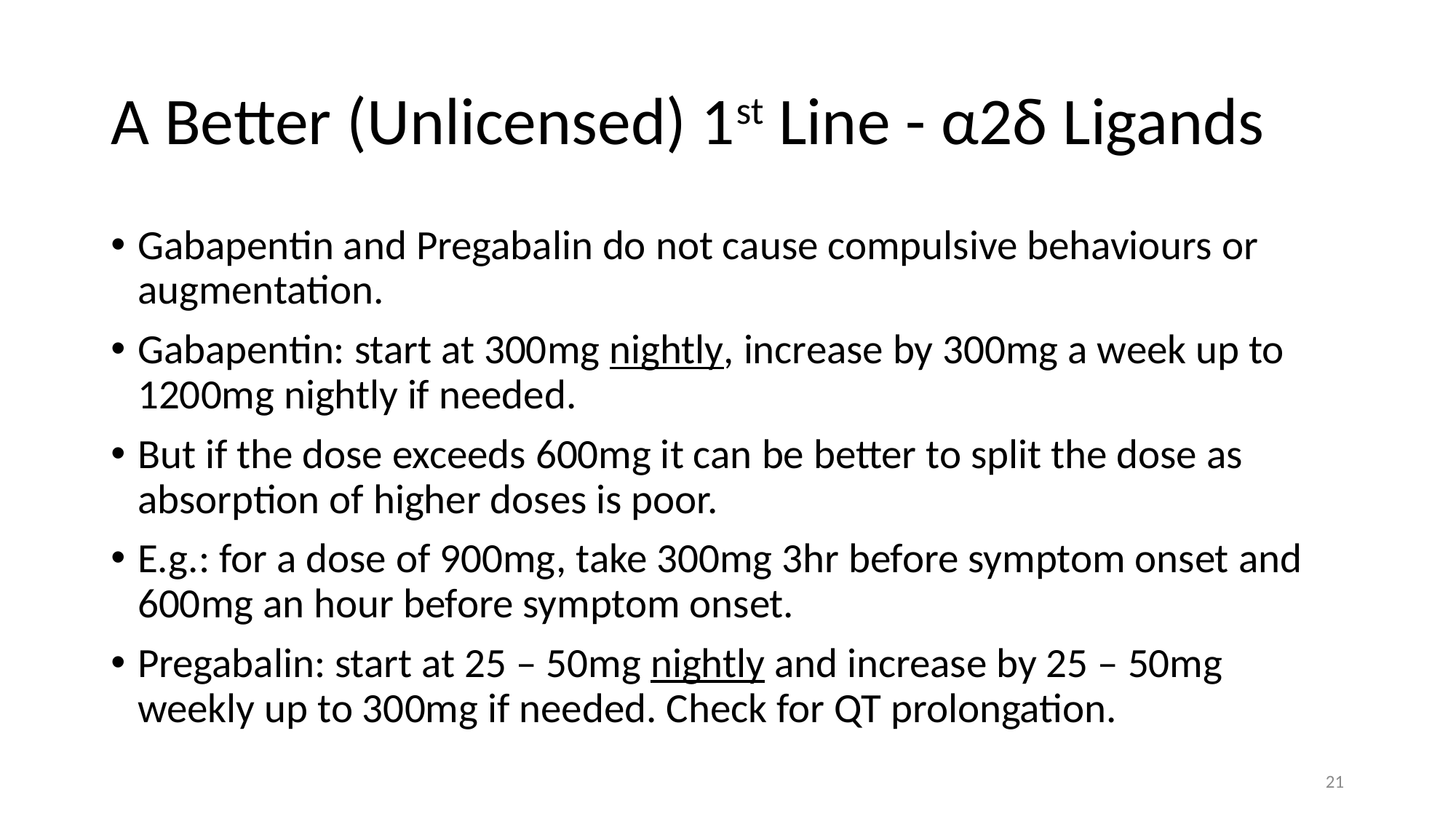

# A Better (Unlicensed) 1st Line - α2δ Ligands
Gabapentin and Pregabalin do not cause compulsive behaviours or augmentation.
Gabapentin: start at 300mg nightly, increase by 300mg a week up to 1200mg nightly if needed.
But if the dose exceeds 600mg it can be better to split the dose as absorption of higher doses is poor.
E.g.: for a dose of 900mg, take 300mg 3hr before symptom onset and 600mg an hour before symptom onset.
Pregabalin: start at 25 – 50mg nightly and increase by 25 – 50mg weekly up to 300mg if needed. Check for QT prolongation.
21